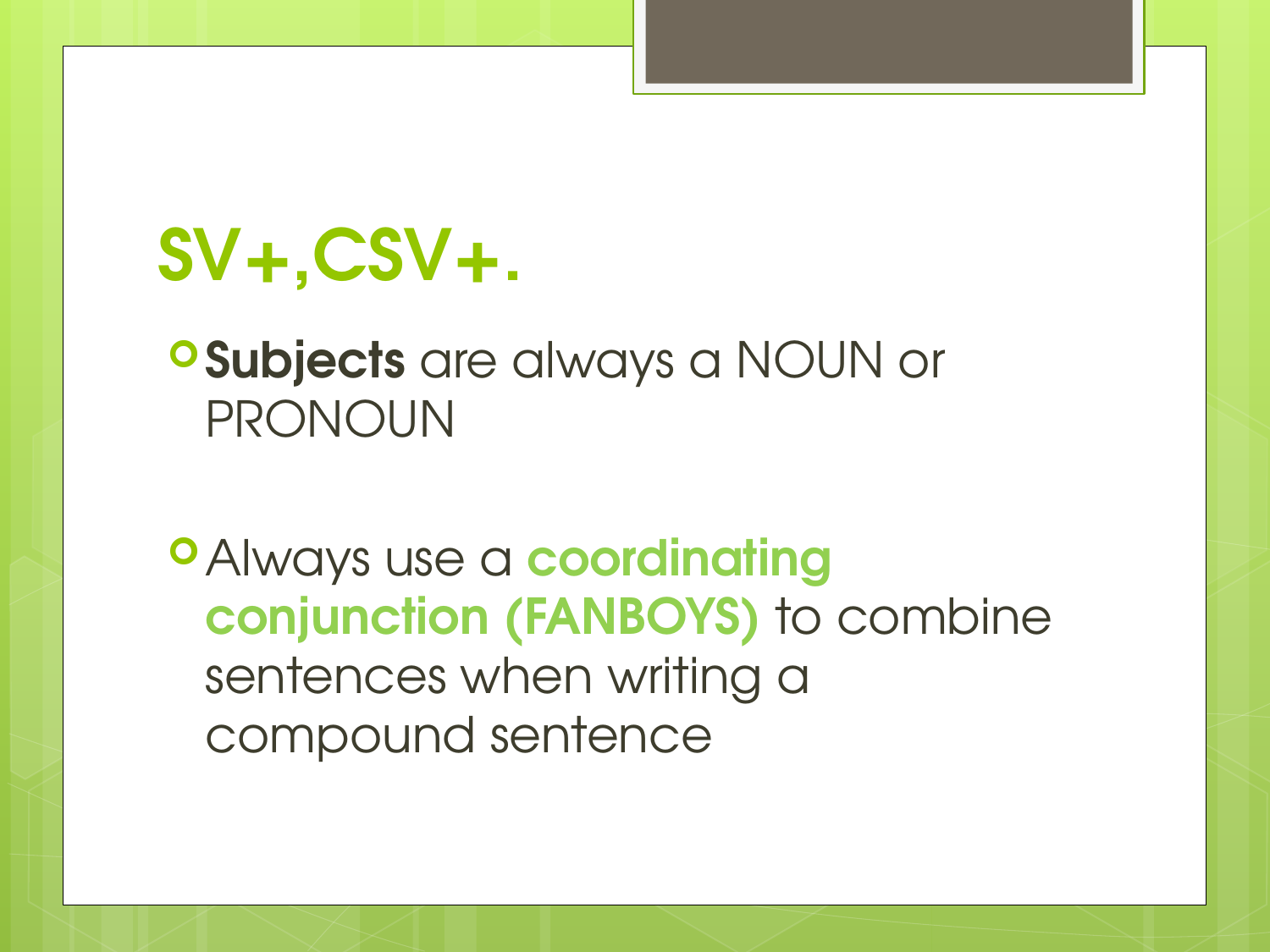

# SV+,CSV+.
Subjects are always a NOUN or PRONOUN

Always use a coordinating conjunction (FANBOYS) to combine sentences when writing a compound sentence